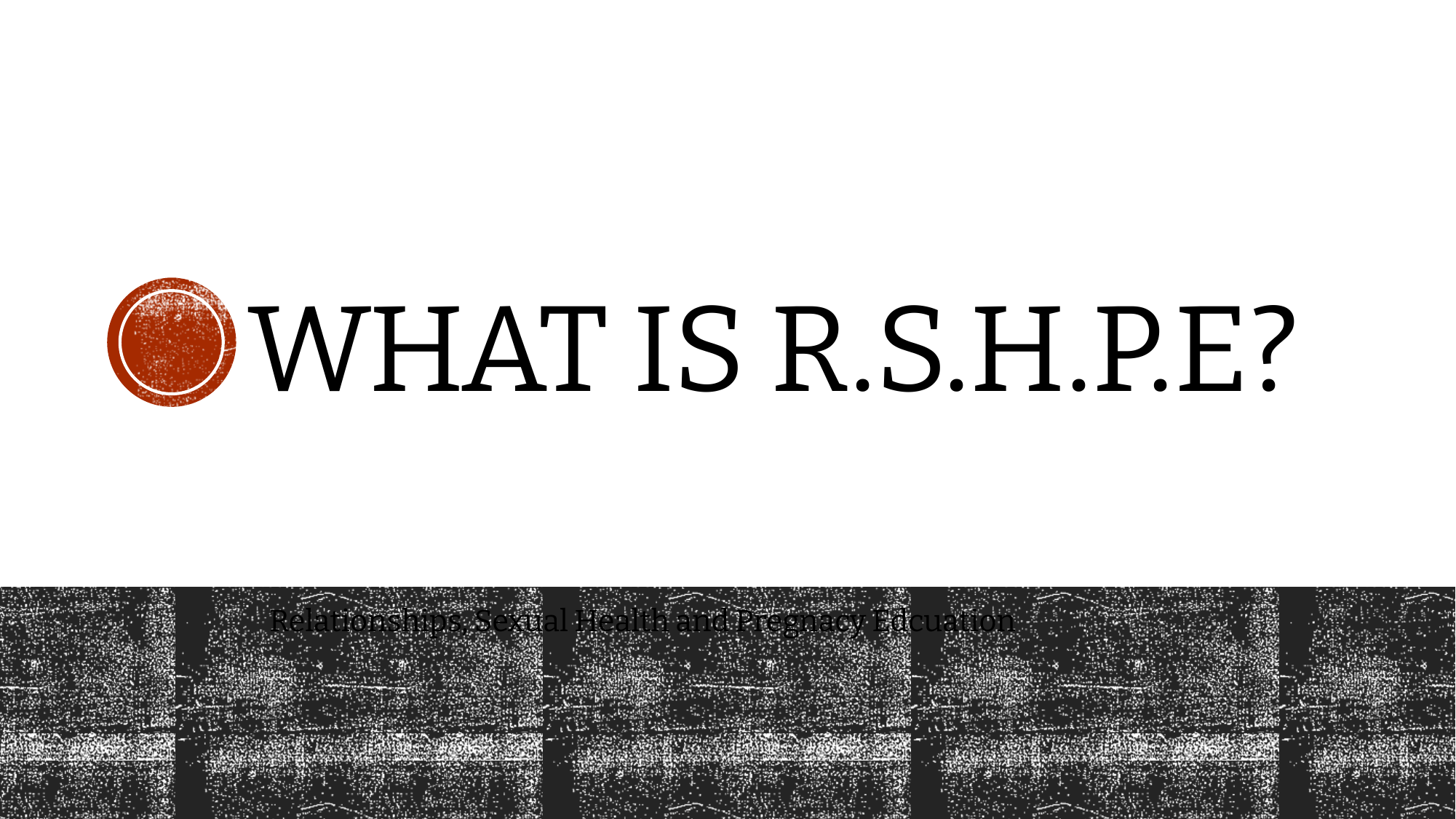

# What is R.S.H.P.E?
Relationships, Sexual Health and Pregnacy Edcuation